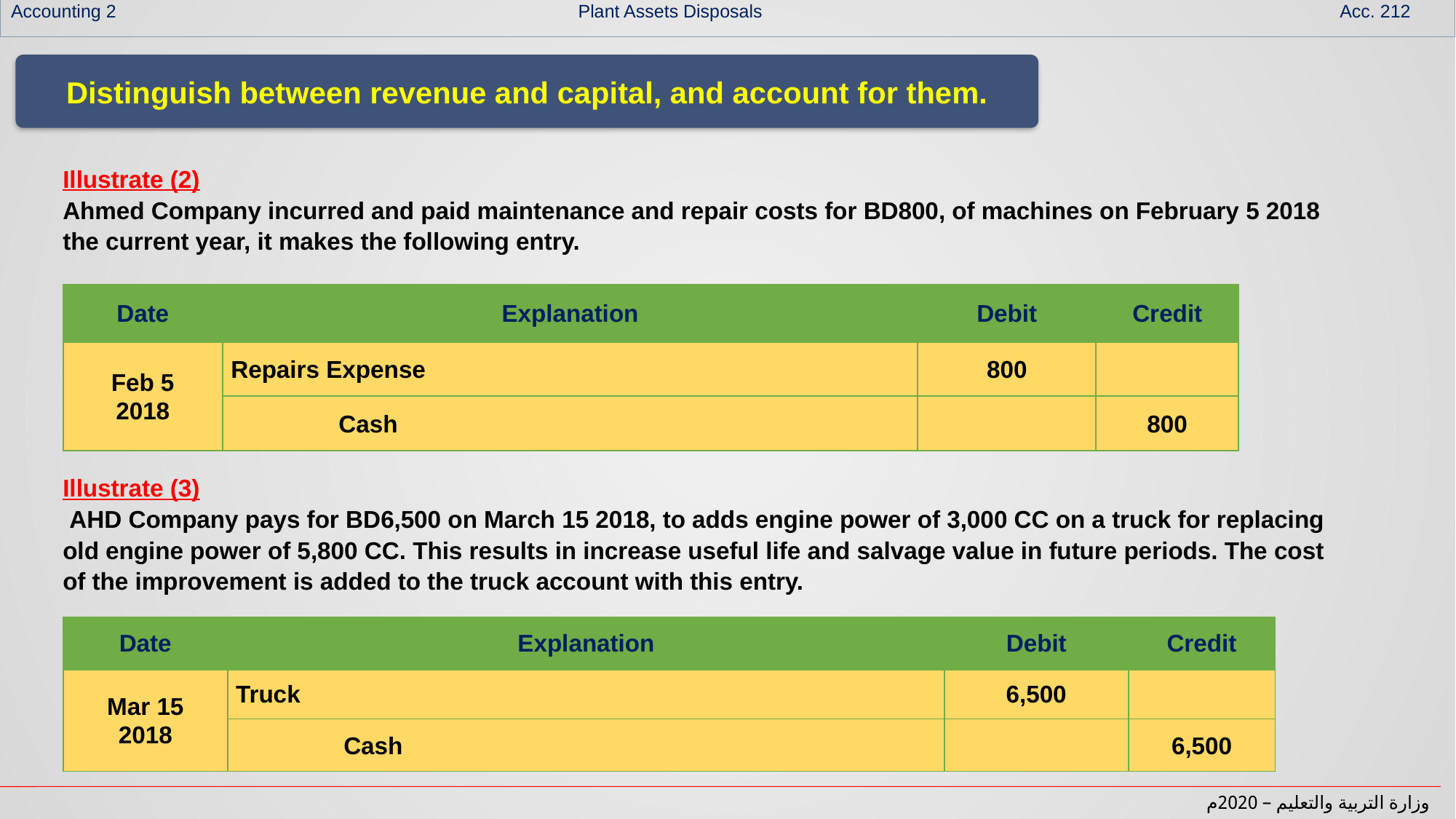

Accounting 2                                                                                           Plant Assets Disposals                                                                                                                  Acc. 212

Distinguish between revenue and capital, and account for them.
Illustrate (2)
Ahmed Company incurred and paid maintenance and repair costs for BD800, of machines on February 5 2018 the current year, it makes the following entry.
| Date | Explanation | Debit | Credit |
| --- | --- | --- | --- |
| Feb 5 2018 | Repairs Expense | 800 |  |
|  | Cash |  | 800 |
Illustrate (3)
 AHD Company pays for BD6,500 on March 15 2018, to adds engine power of 3,000 CC on a truck for replacing old engine power of 5,800 CC. This results in increase useful life and salvage value in future periods. The cost of the improvement is added to the truck account with this entry.
| Date | Explanation | Debit | Credit |
| --- | --- | --- | --- |
| Mar 15 2018 | Truck | 6,500 |  |
|  | Cash |  | 6,500 |
وزارة التربية والتعليم – 2020م